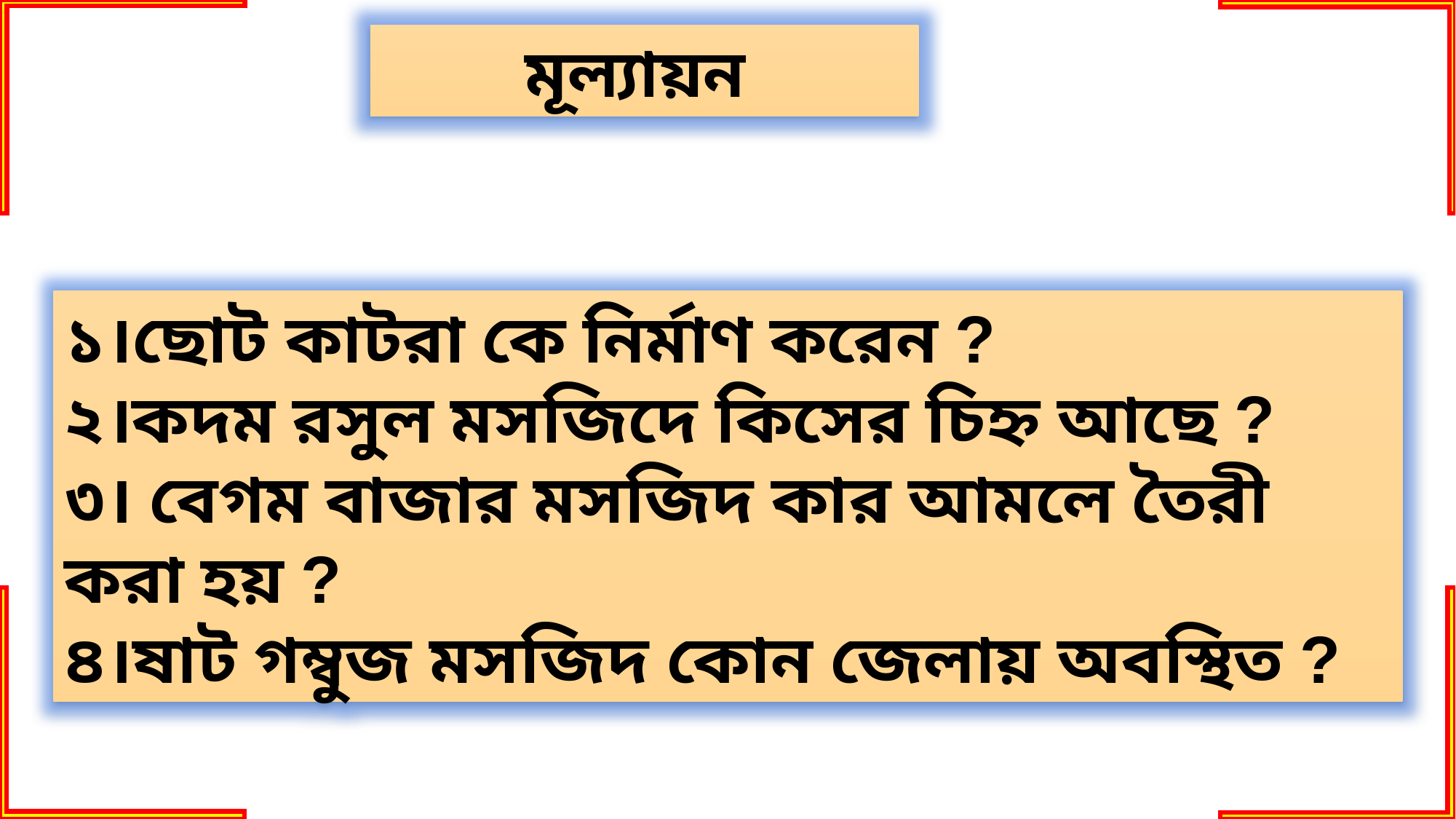

মূল্যায়ন
১।ছোট কাটরা কে নির্মাণ করেন ?
২।কদম রসুল মসজিদে কিসের চিহ্ন আছে ?
৩। বেগম বাজার মসজিদ কার আমলে তৈরী করা হয় ?
৪।ষাট গম্বুজ মসজিদ কোন জেলায় অবস্থিত ?